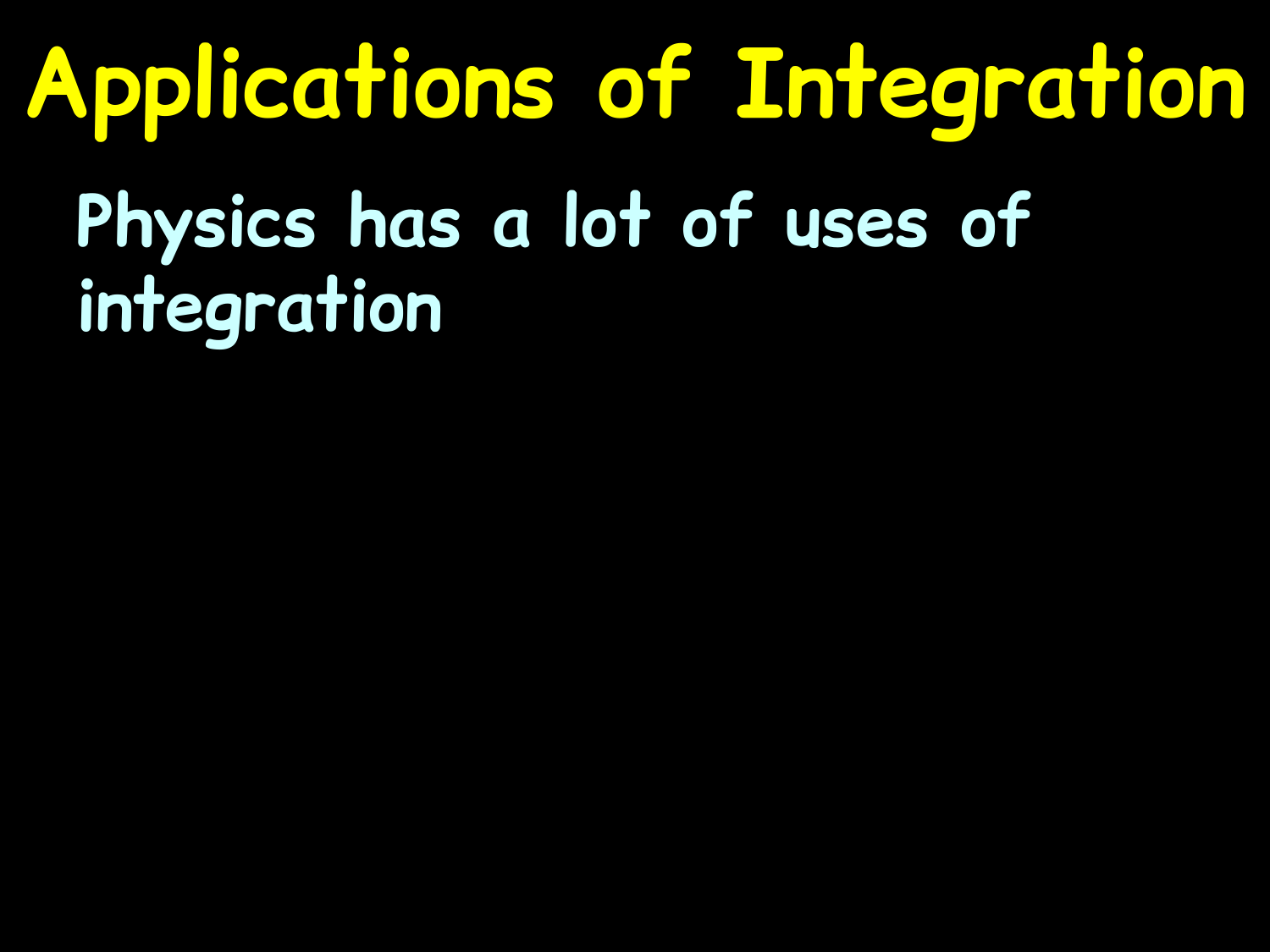

# Applications of Integration
Physics has a lot of uses of integration